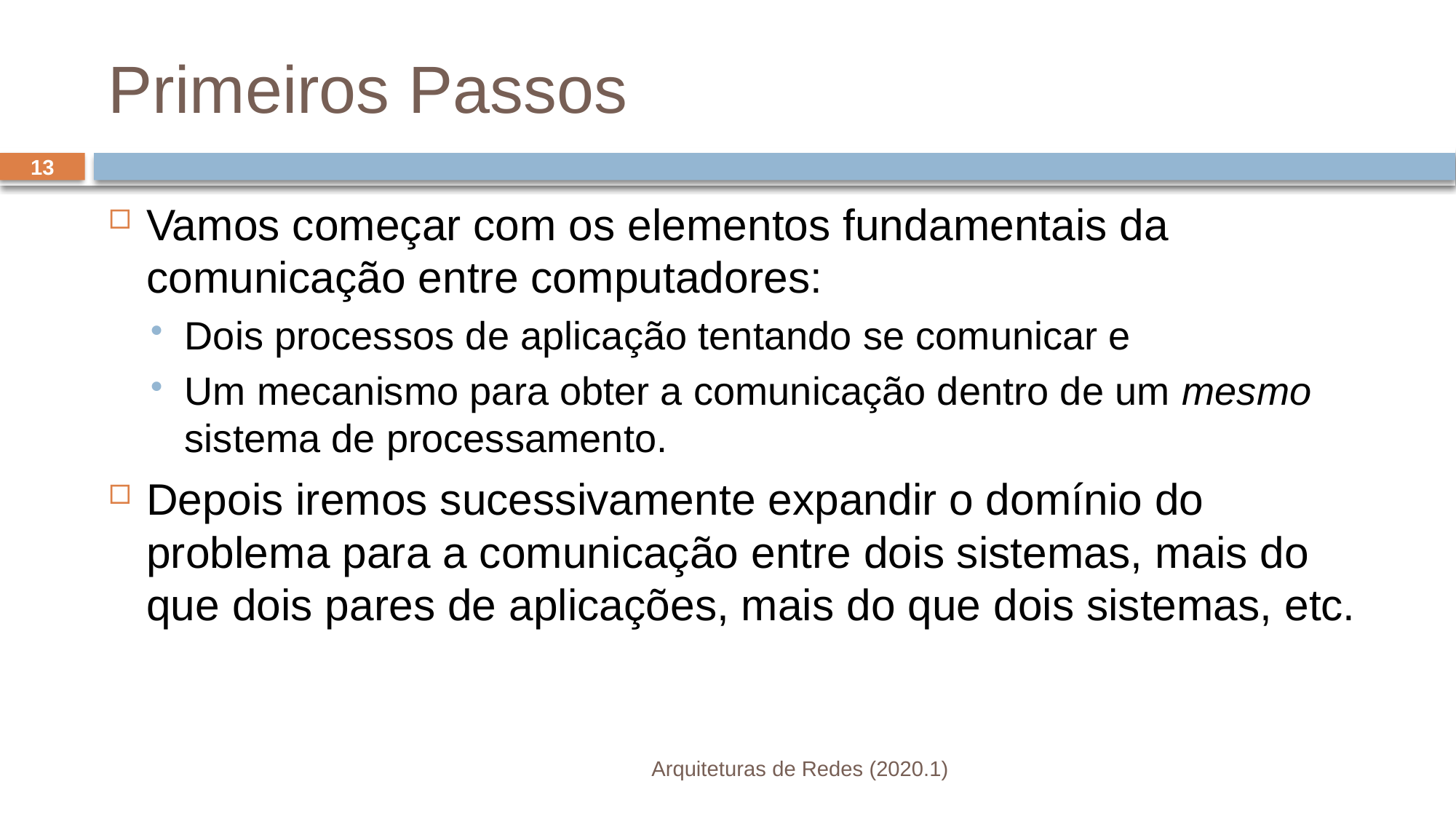

# Primeiros Passos
13
Vamos começar com os elementos fundamentais da comunicação entre computadores:
Dois processos de aplicação tentando se comunicar e
Um mecanismo para obter a comunicação dentro de um mesmo sistema de processamento.
Depois iremos sucessivamente expandir o domínio do problema para a comunicação entre dois sistemas, mais do que dois pares de aplicações, mais do que dois sistemas, etc.
Arquiteturas de Redes (2020.1)